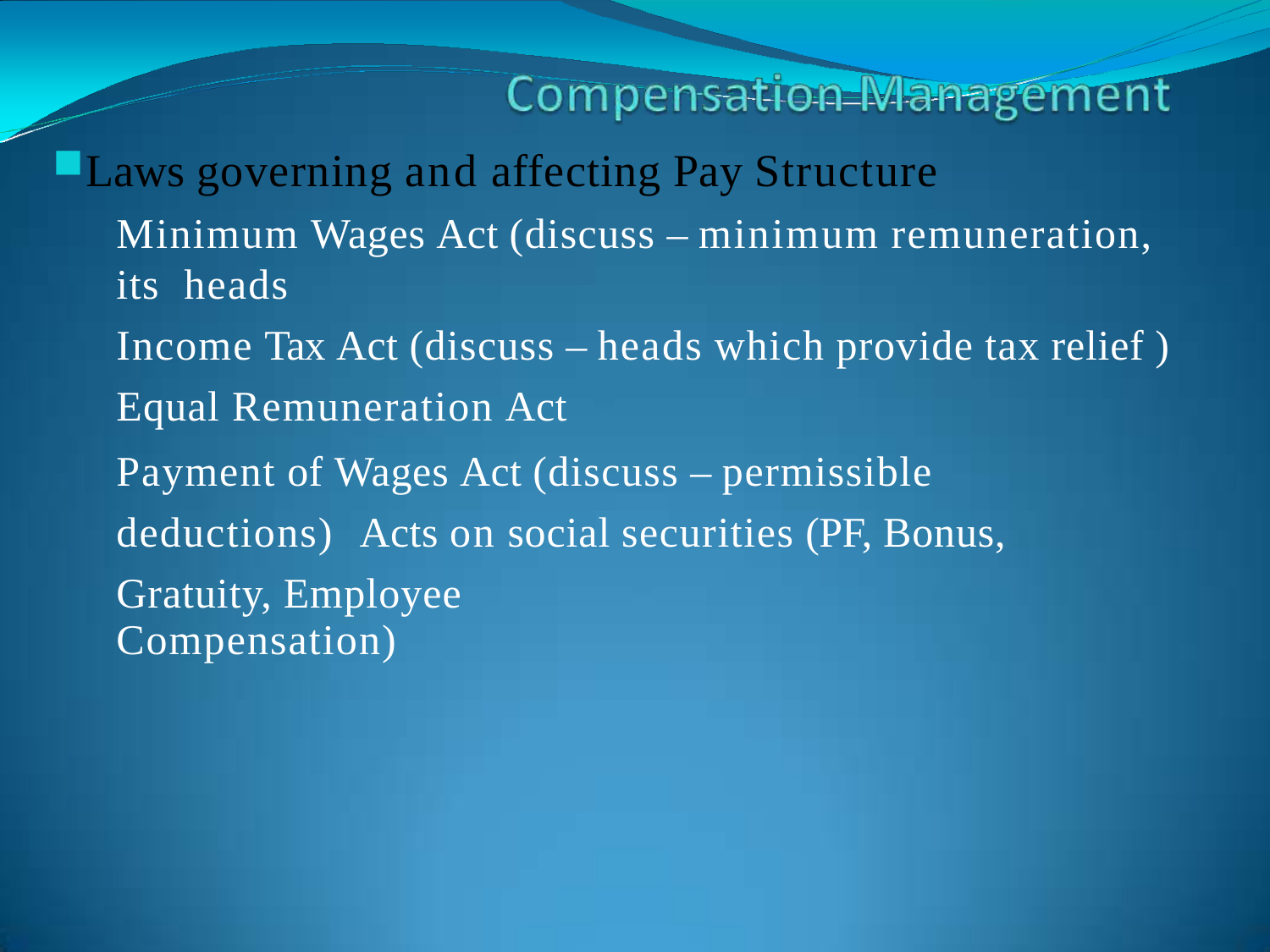

Laws governing and affecting Pay Structure
Minimum Wages Act (discuss – minimum remuneration, its  heads
Income Tax Act (discuss – heads which provide tax relief )
Equal Remuneration Act
Payment of Wages Act (discuss – permissible deductions)  Acts on social securities (PF, Bonus, Gratuity, Employee
Compensation)